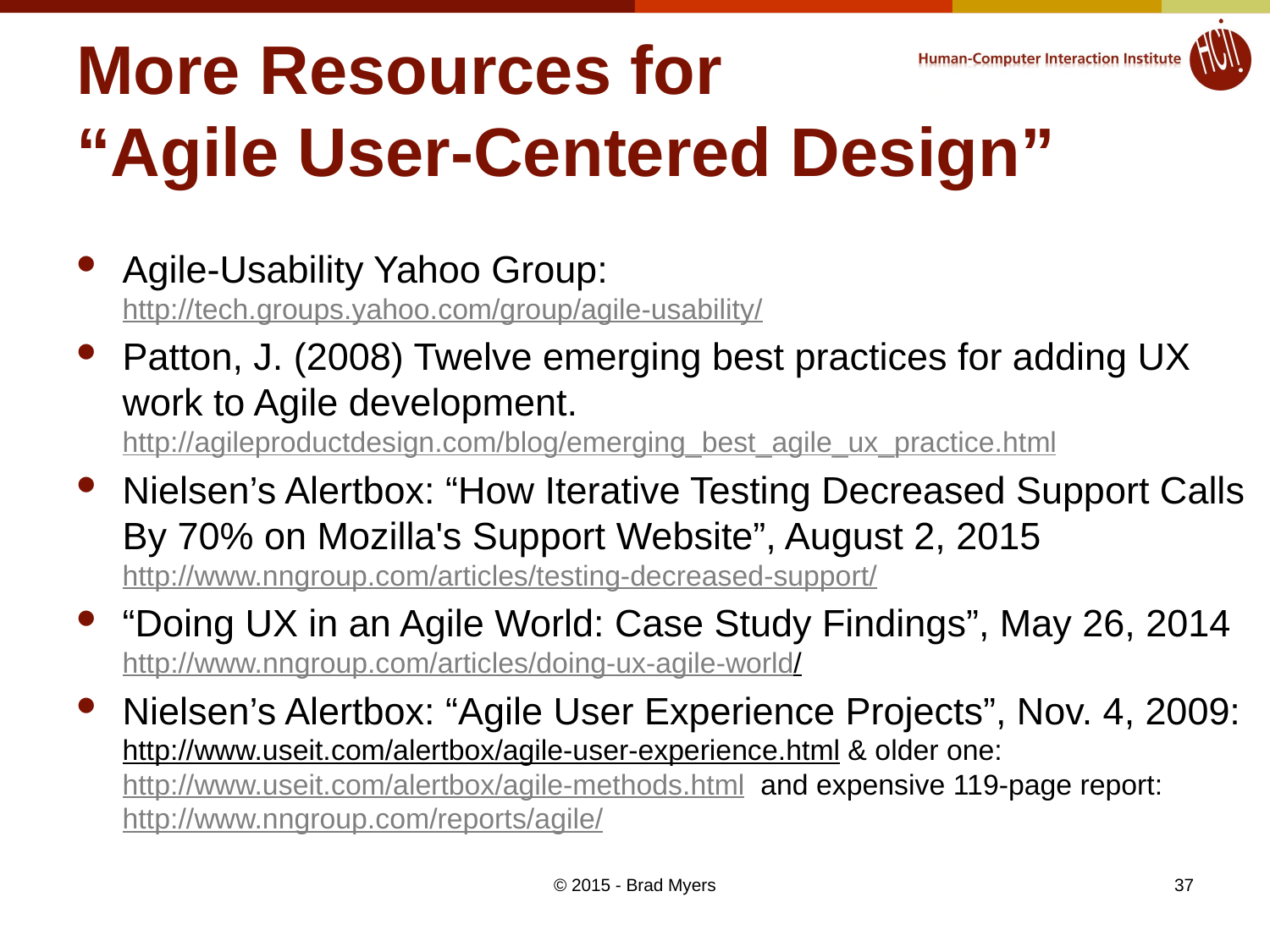

# More Resources for “Agile User-Centered Design”
Agile-Usability Yahoo Group:
http://tech.groups.yahoo.com/group/agile-usability/
Patton, J. (2008) Twelve emerging best practices for adding UX work to Agile development. http://agileproductdesign.com/blog/emerging_best_agile_ux_practice.html
Nielsen’s Alertbox: “How Iterative Testing Decreased Support Calls By 70% on Mozilla's Support Website”, August 2, 2015
http://www.nngroup.com/articles/testing-decreased-support/
“Doing UX in an Agile World: Case Study Findings”, May 26, 2014
http://www.nngroup.com/articles/doing-ux-agile-world/
Nielsen’s Alertbox: “Agile User Experience Projects”, Nov. 4, 2009: http://www.useit.com/alertbox/agile-user-experience.html & older one: http://www.useit.com/alertbox/agile-methods.html  and expensive 119-page report: http://www.nngroup.com/reports/agile/
© 2015 - Brad Myers
37